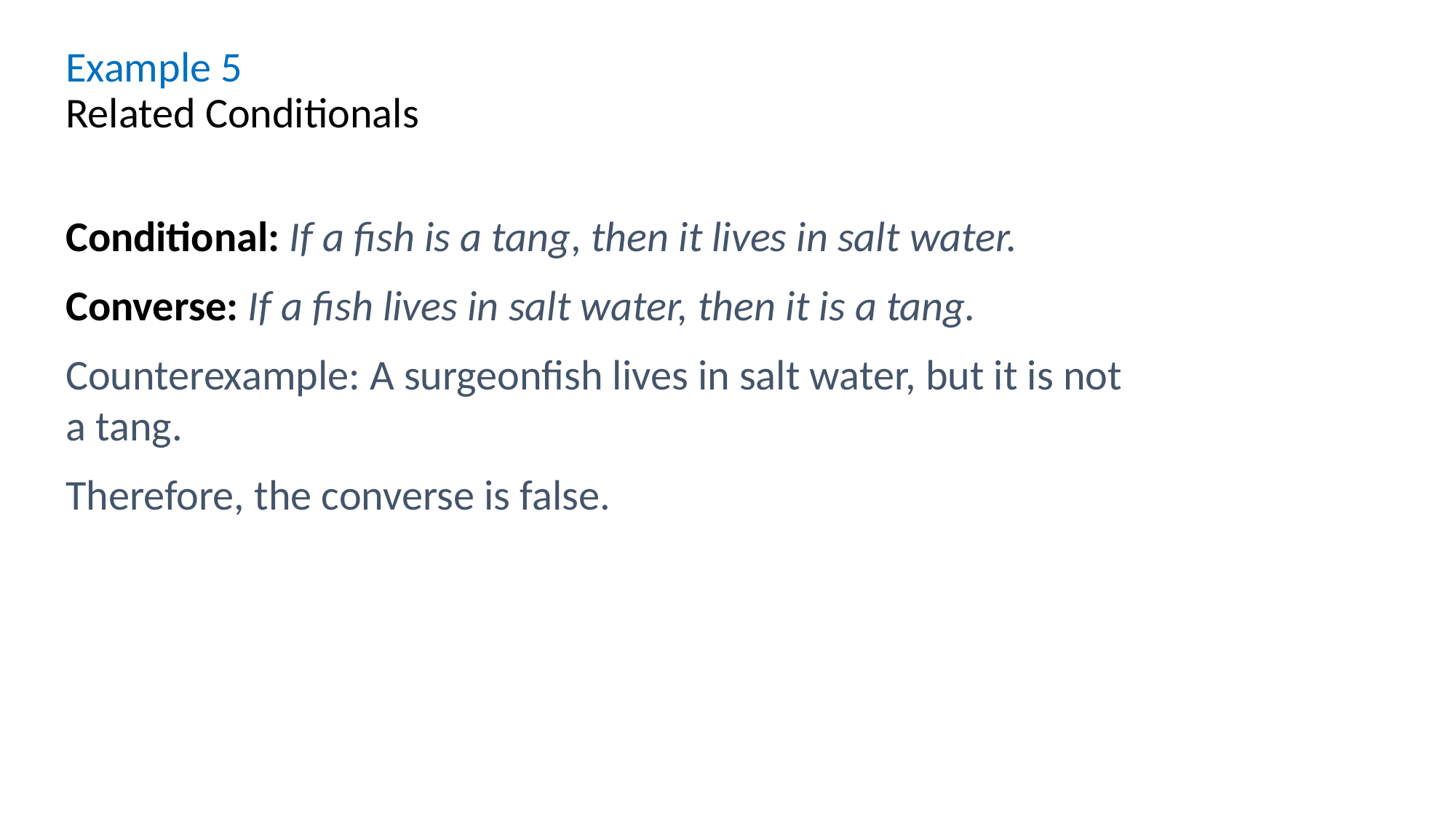

Example 5
Related Conditionals
Conditional: If a fish is a tang, then it lives in salt water.
Converse: If a fish lives in salt water, then it is a tang.
Counterexample: A surgeonfish lives in salt water, but it is not a tang.
Therefore, the converse is false.